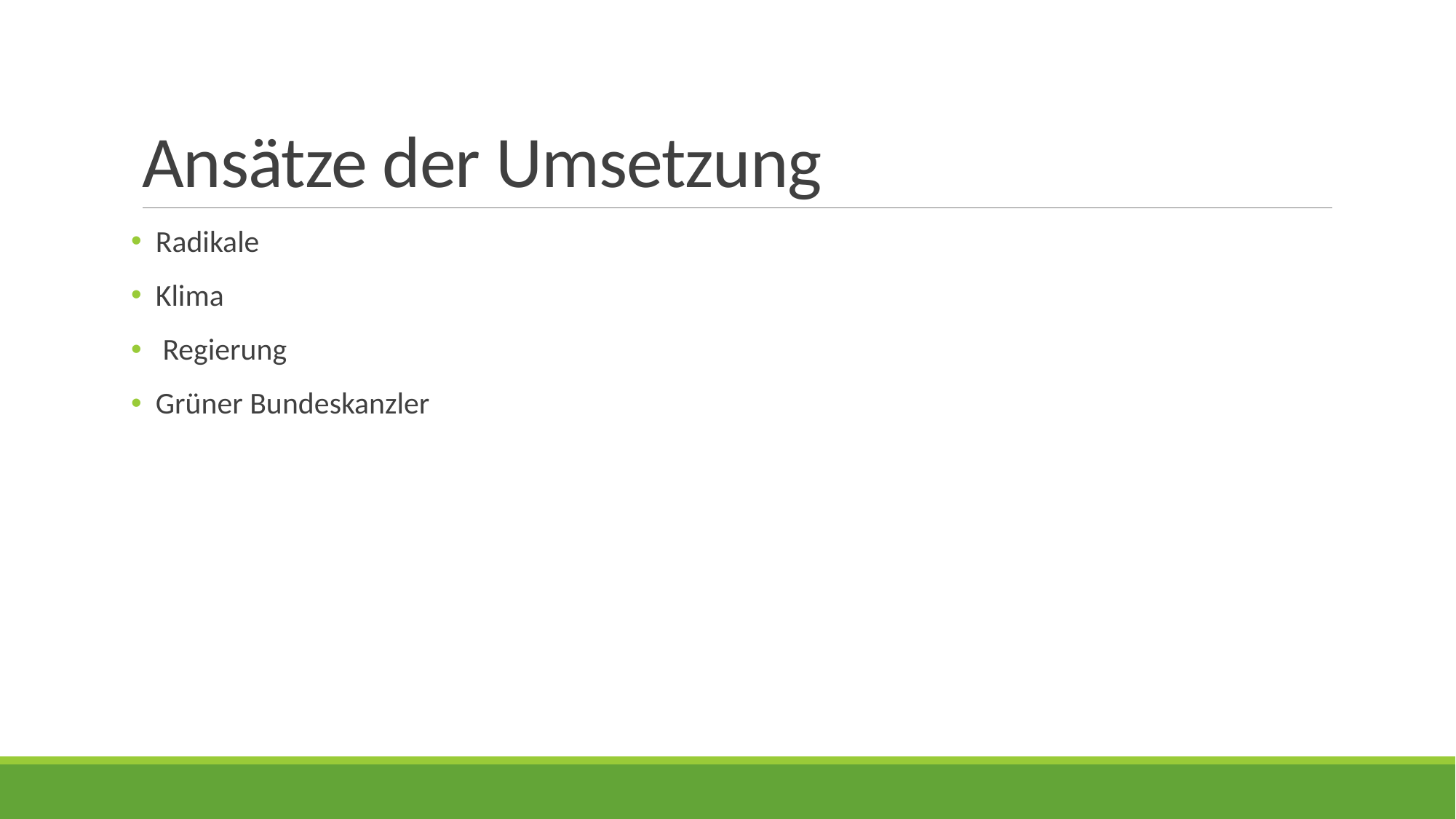

# Ansätze der Umsetzung
  Radikale
  Klima
   Regierung
  Grüner Bundeskanzler